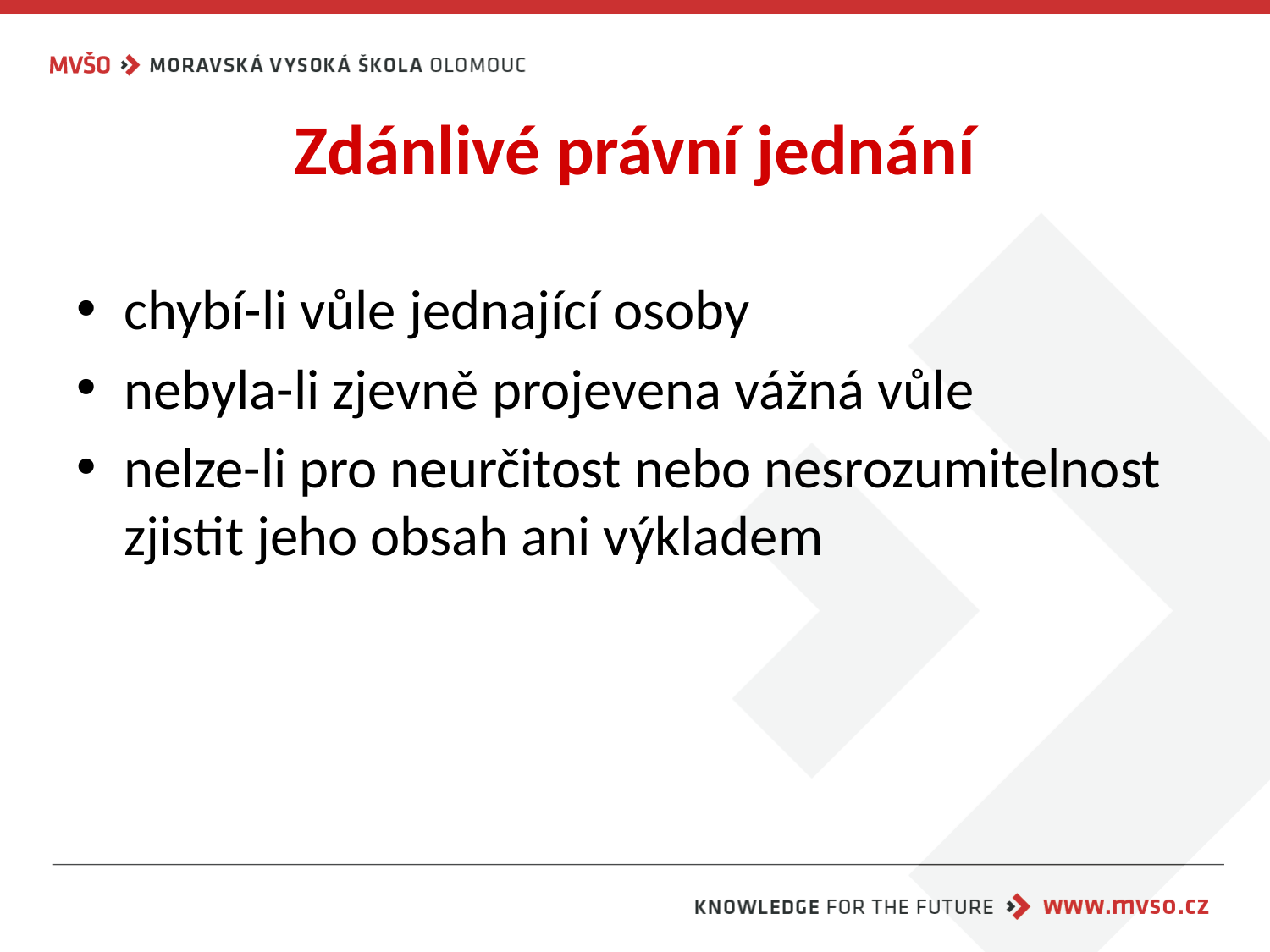

# Zdánlivé právní jednání

chybí-li vůle jednající osoby
nebyla-li zjevně projevena vážná vůle
nelze-li pro neurčitost nebo nesrozumitelnost zjistit jeho obsah ani výkladem